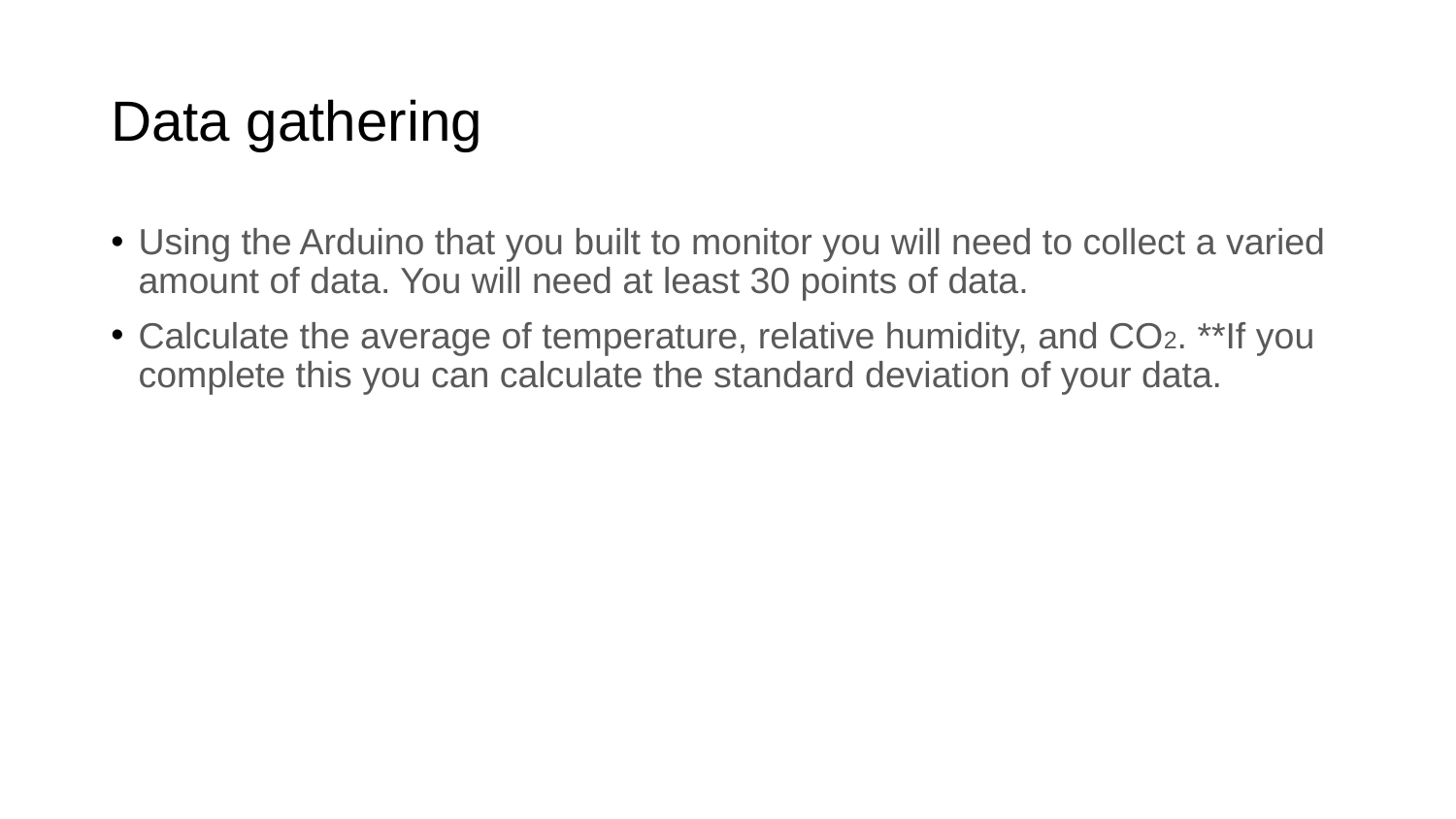

# Data gathering
Using the Arduino that you built to monitor you will need to collect a varied amount of data. You will need at least 30 points of data.
Calculate the average of temperature, relative humidity, and CO2. **If you complete this you can calculate the standard deviation of your data.